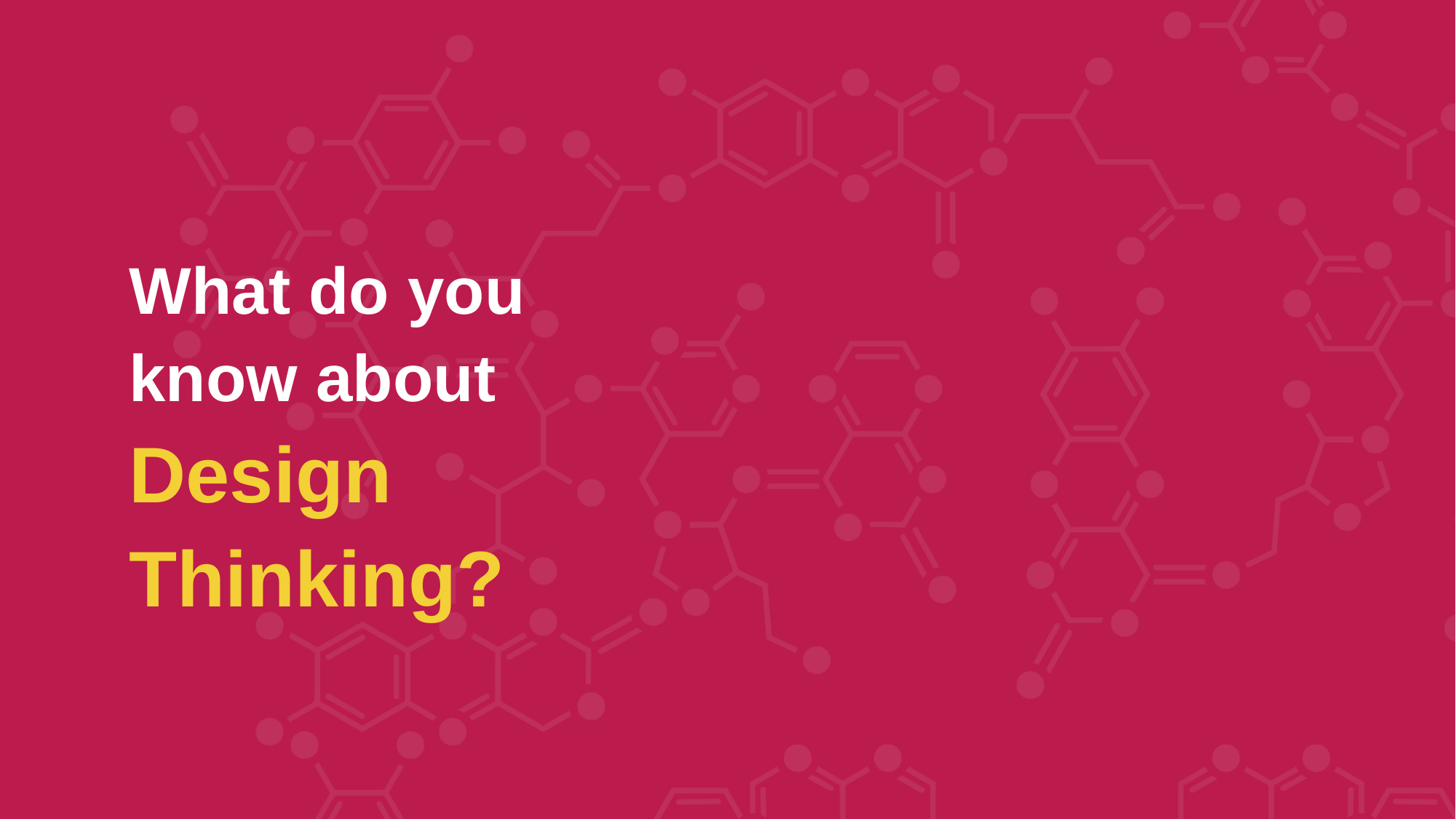

What do you
know about
Design
Thinking?